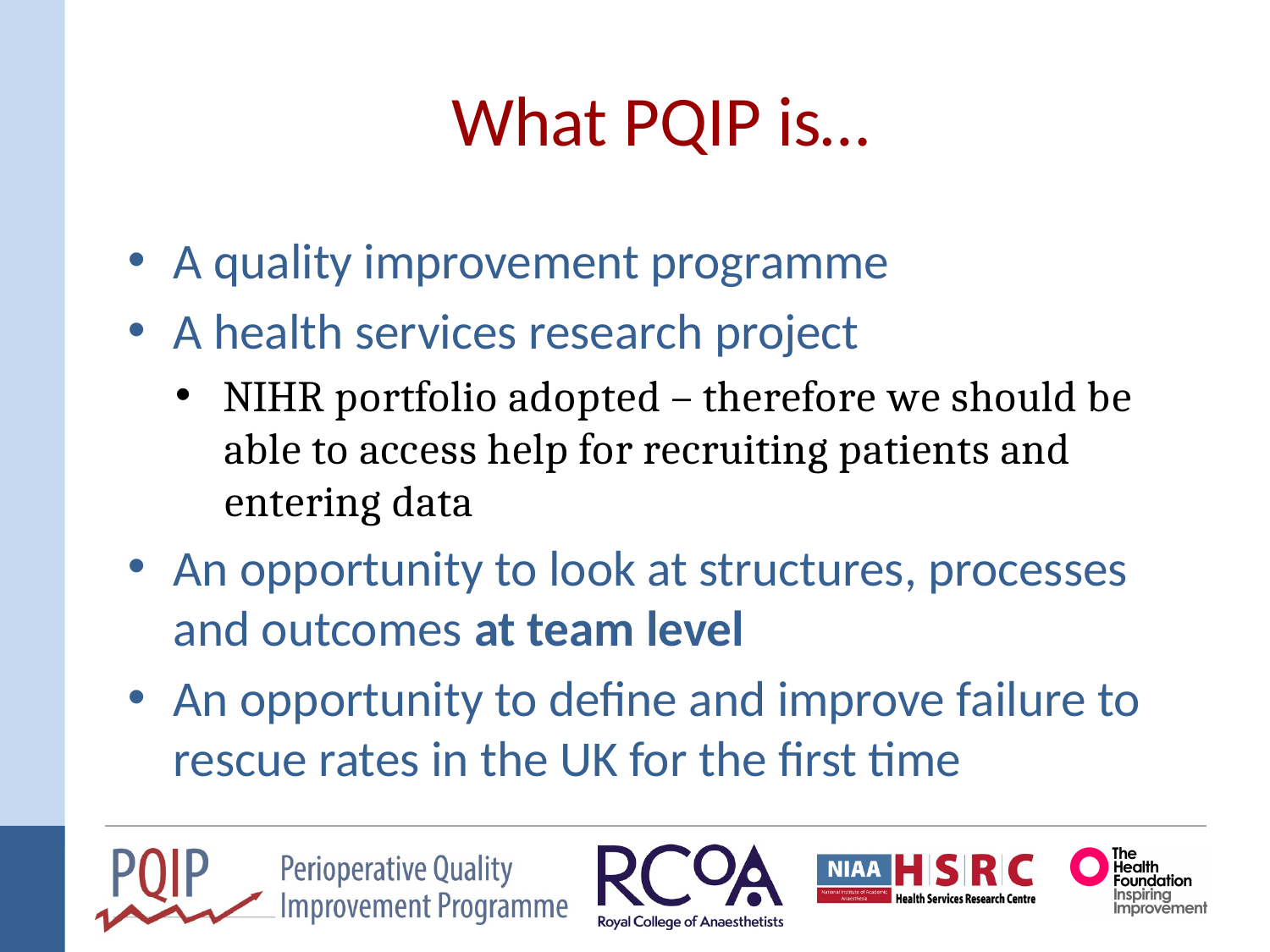

# What PQIP is…
A quality improvement programme
A health services research project
NIHR portfolio adopted – therefore we should be able to access help for recruiting patients and entering data
An opportunity to look at structures, processes and outcomes at team level
An opportunity to define and improve failure to rescue rates in the UK for the first time